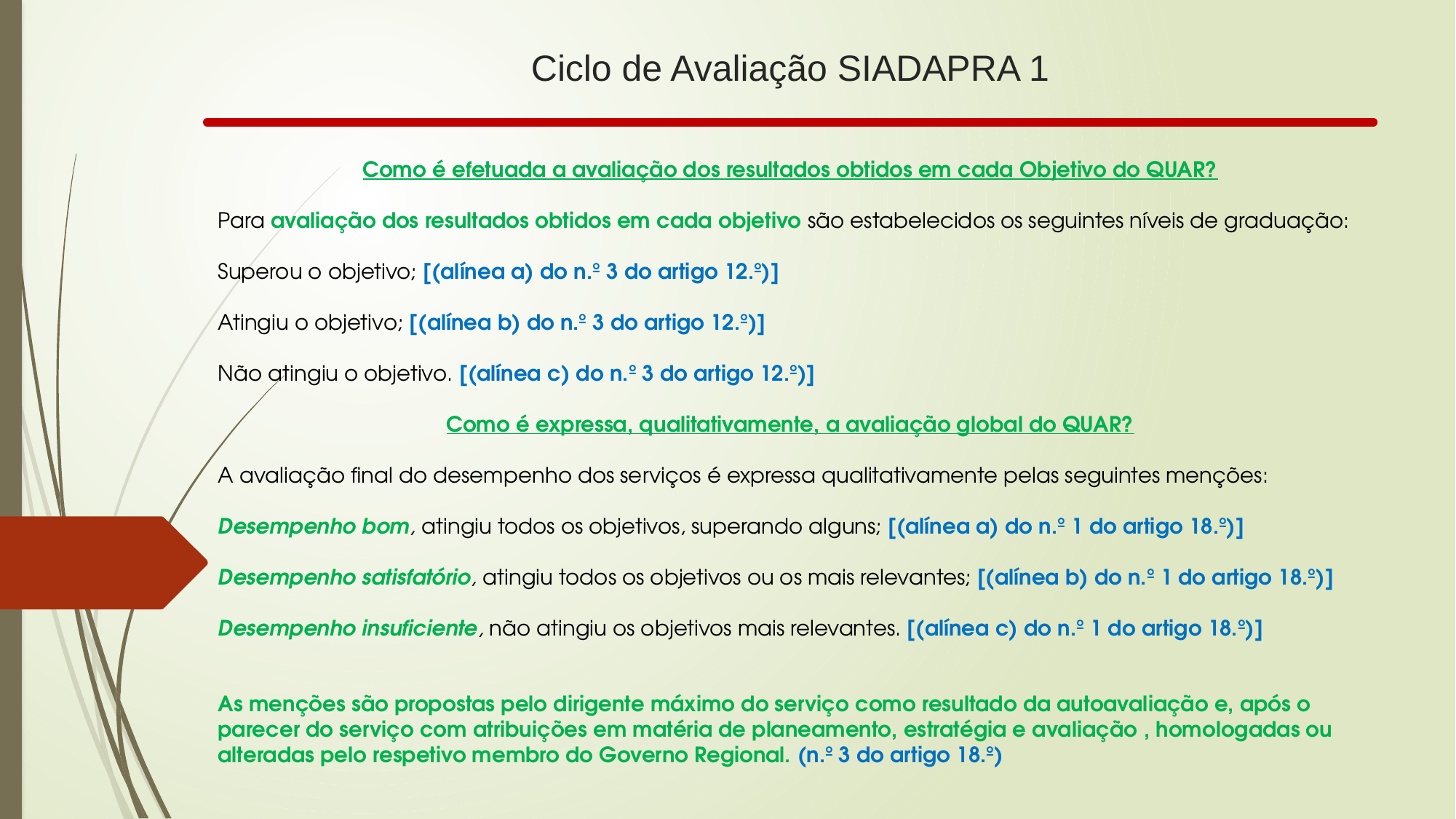

# Ciclo de Avaliação SIADAPRA 1
Como é efetuada a avaliação dos resultados obtidos em cada Objetivo do QUAR?

Para avaliação dos resultados obtidos em cada objetivo são estabelecidos os seguintes níveis de graduação:

Superou o objetivo; [(alínea a) do n.º 3 do artigo 12.º)]

Atingiu o objetivo; [(alínea b) do n.º 3 do artigo 12.º)]

Não atingiu o objetivo. [(alínea c) do n.º 3 do artigo 12.º)]

Como é expressa, qualitativamente, a avaliação global do QUAR?

A avaliação final do desempenho dos serviços é expressa qualitativamente pelas seguintes menções:

Desempenho bom, atingiu todos os objetivos, superando alguns; [(alínea a) do n.º 1 do artigo 18.º)]

Desempenho satisfatório, atingiu todos os objetivos ou os mais relevantes; [(alínea b) do n.º 1 do artigo 18.º)]

Desempenho insuficiente, não atingiu os objetivos mais relevantes. [(alínea c) do n.º 1 do artigo 18.º)]

As menções são propostas pelo dirigente máximo do serviço como resultado da autoavaliação e, após o parecer do serviço com atribuições em matéria de planeamento, estratégia e avaliação , homologadas ou alteradas pelo respetivo membro do Governo Regional. (n.º 3 do artigo 18.º)